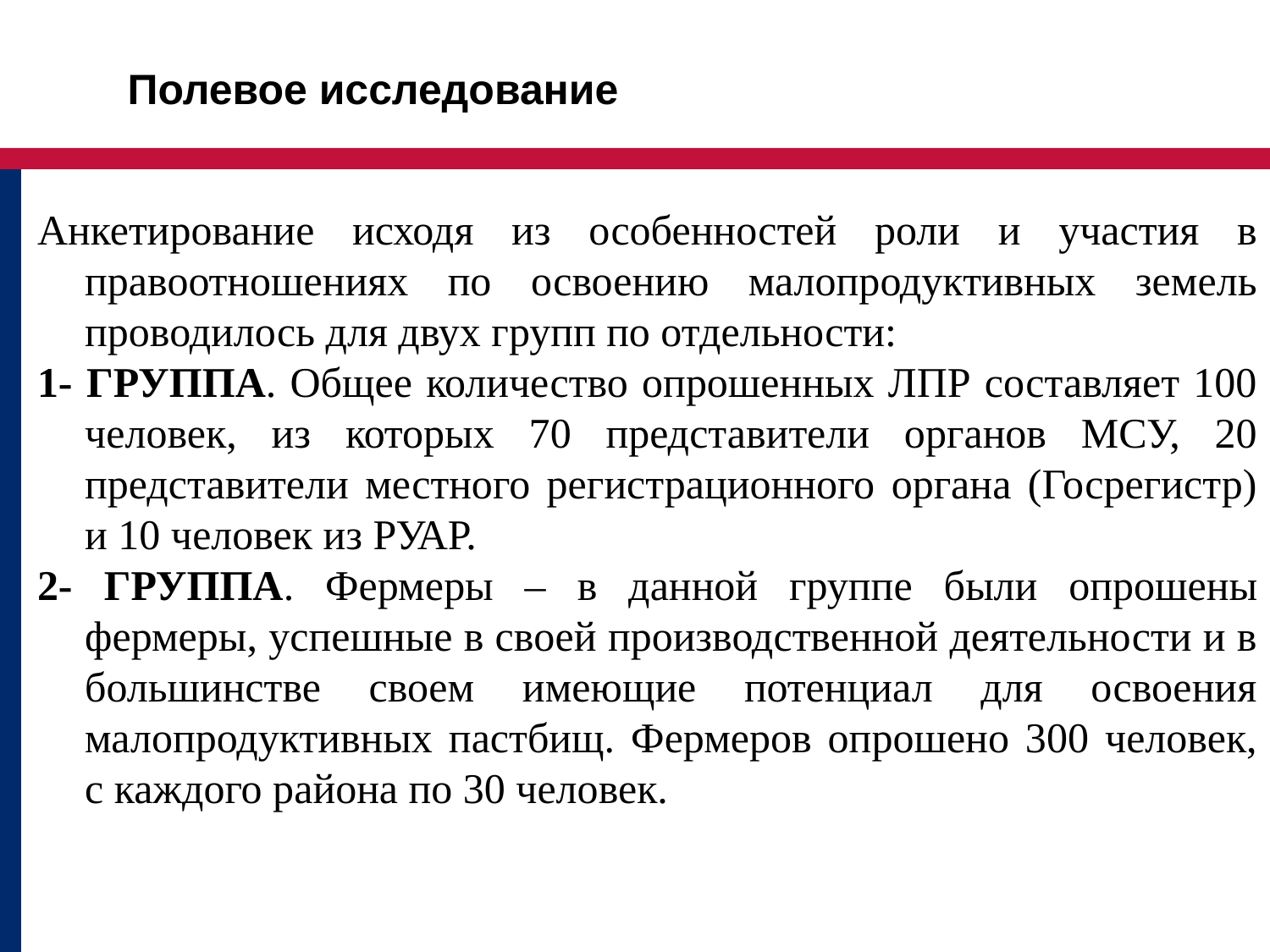

Полевое исследование
Анкетирование исходя из особенностей роли и участия в правоотношениях по освоению малопродуктивных земель проводилось для двух групп по отдельности:
1- ГРУППА. Общее количество опрошенных ЛПР составляет 100 человек, из которых 70 представители органов МСУ, 20 представители местного регистрационного органа (Госрегистр) и 10 человек из РУАР.
2- ГРУППА. Фермеры – в данной группе были опрошены фермеры, успешные в своей производственной деятельности и в большинстве своем имеющие потенциал для освоения малопродуктивных пастбищ. Фермеров опрошено 300 человек, с каждого района по 30 человек.